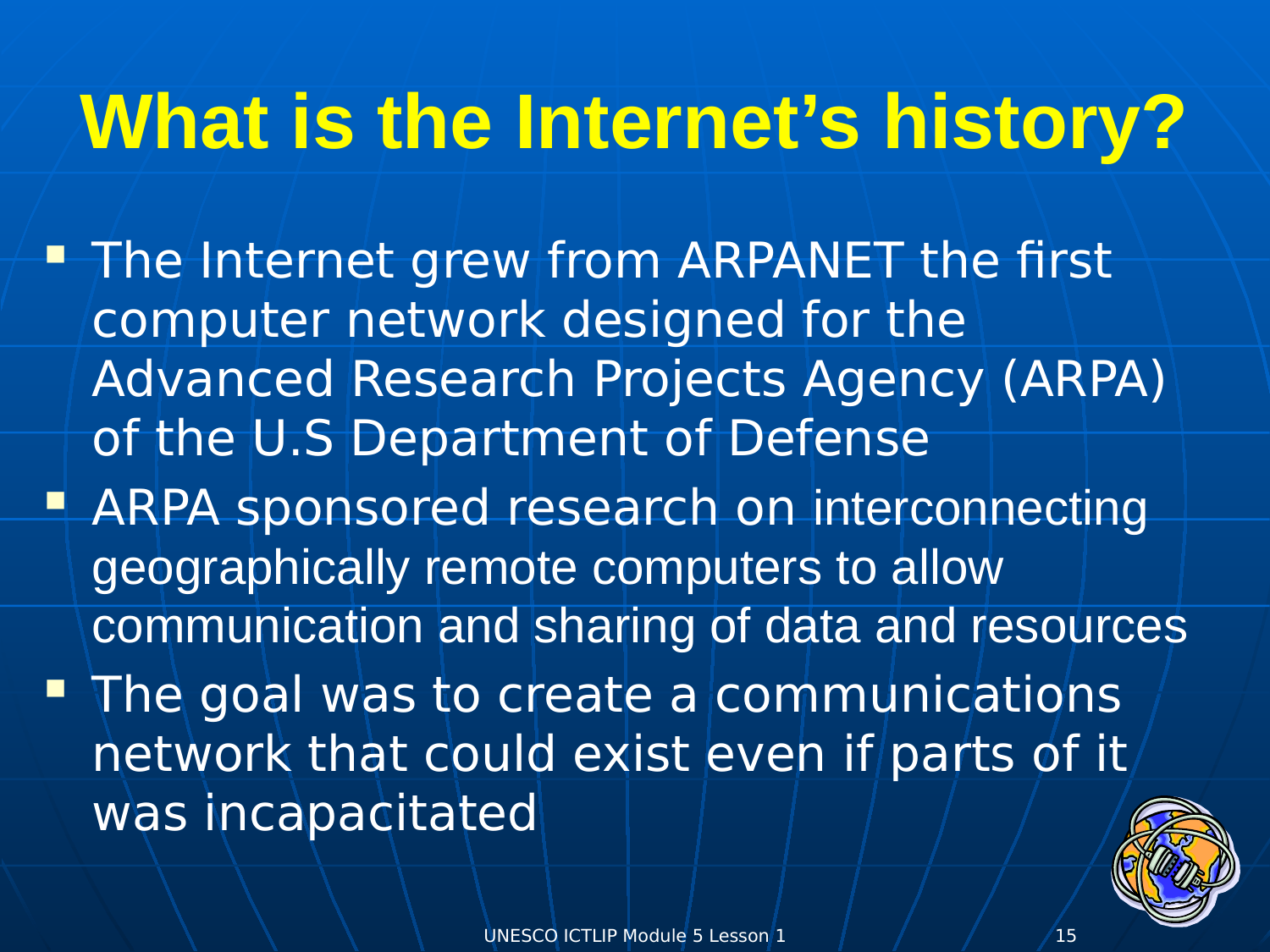

# What is the Internet’s history?
The Internet grew from ARPANET the first computer network designed for the Advanced Research Projects Agency (ARPA) of the U.S Department of Defense
ARPA sponsored research on interconnecting geographically remote computers to allow communication and sharing of data and resources
The goal was to create a communications network that could exist even if parts of it was incapacitated
UNESCO ICTLIP Module 5 Lesson 1
15